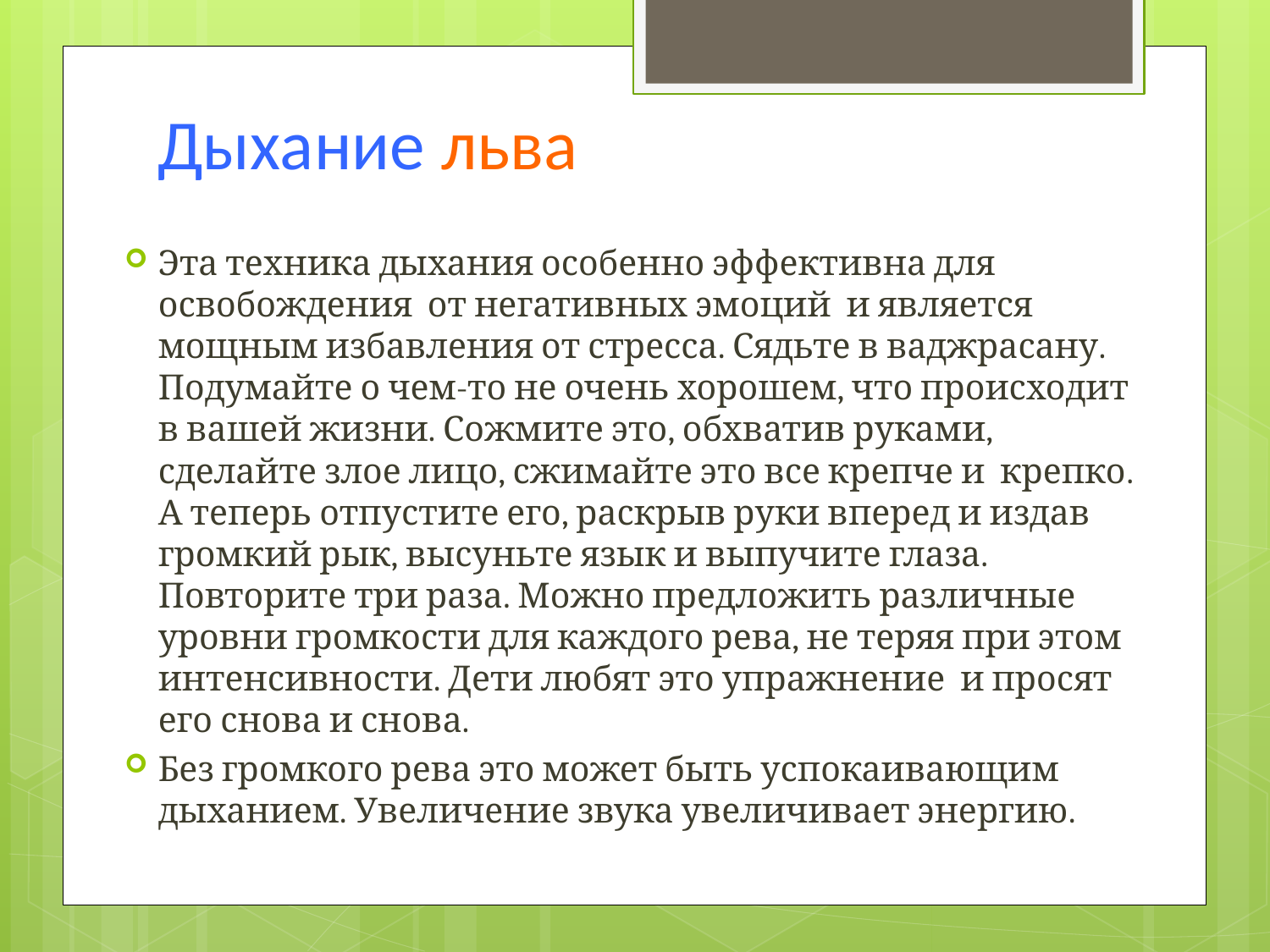

# Дыхание льва
Эта техника дыхания особенно эффективна для освобождения  от негативных эмоций  и является мощным избавления от стресса. Сядьте в ваджрасану. Подумайте о чем-то не очень хорошем, что происходит в вашей жизни. Сожмите это, обхватив руками, сделайте злое лицо, сжимайте это все крепче и  крепко. А теперь отпустите его, раскрыв руки вперед и издав громкий рык, высуньте язык и выпучите глаза. Повторите три раза. Можно предложить различные уровни громкости для каждого рева, не теряя при этом интенсивности. Дети любят это упражнение  и просят его снова и снова.
Без громкого рева это может быть успокаивающим дыханием. Увеличение звука увеличивает энергию.